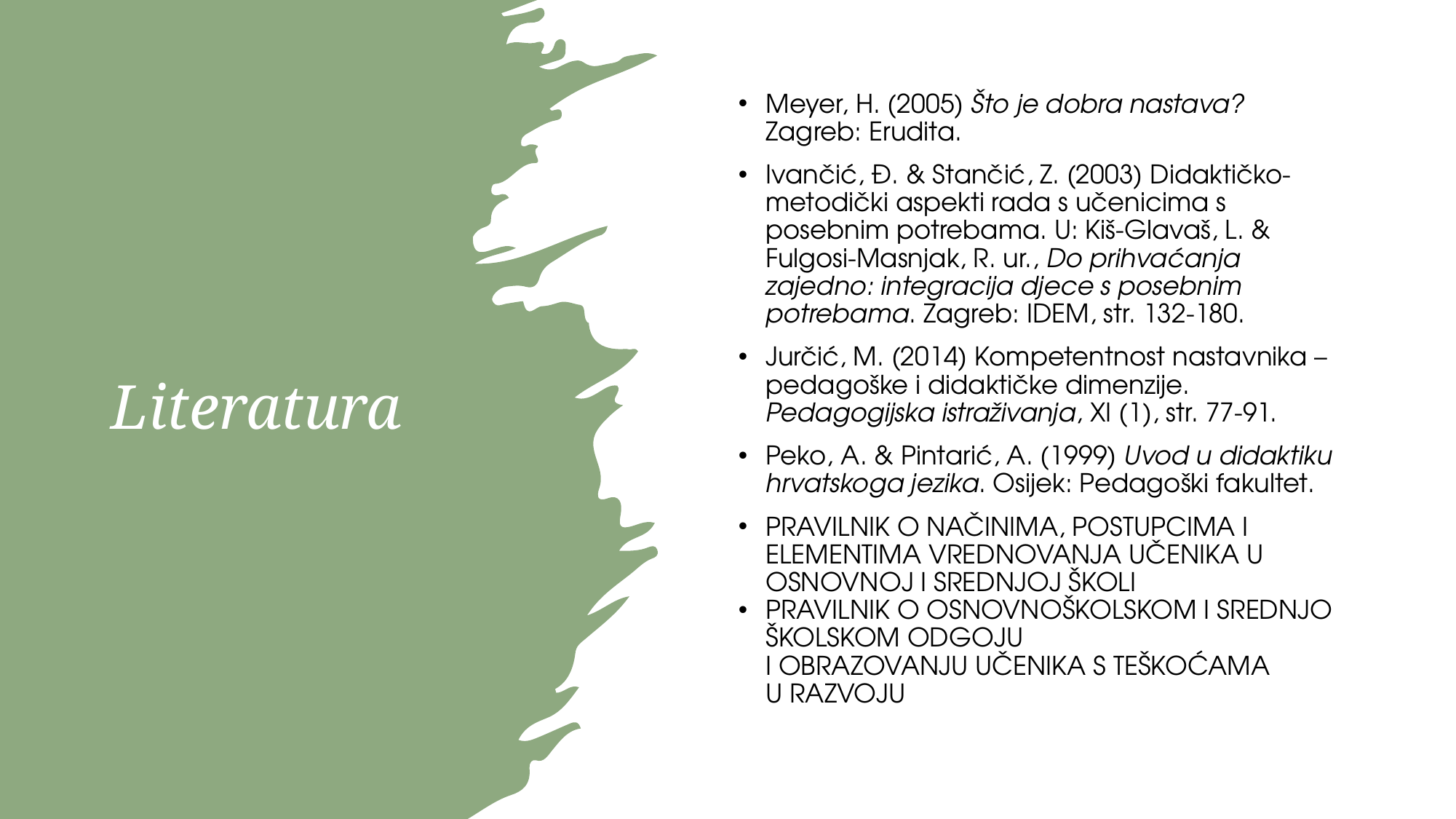

# Literatura
Meyer, H. (2005) Što je dobra nastava? Zagreb: Erudita.
Ivančić, Đ. & Stančić, Z. (2003) Didaktičko-metodički aspekti rada s učenicima s posebnim potrebama. U: Kiš-Glavaš, L. & Fulgosi-Masnjak, R. ur., Do prihvaćanja zajedno: integracija djece s posebnim potrebama. Zagreb: IDEM, str. 132-180.
Jurčić, M. (2014) Kompetentnost nastavnika – pedagoške i didaktičke dimenzije. Pedagogijska istraživanja, XI (1), str. 77-91.
Peko, A. & Pintarić, A. (1999) Uvod u didaktiku hrvatskoga jezika. Osijek: Pedagoški fakultet.
PRAVILNIK O NAČINIMA, POSTUPCIMA I ELEMENTIMA VREDNOVANJA UČENIKA U OSNOVNOJ I SREDNJOJ ŠKOLI
PRAVILNIK O OSNOVNOŠKOLSKOM I SREDNJOŠKOLSKOM ODGOJU I OBRAZOVANJU UČENIKA S TEŠKOĆAMA U RAZVOJU